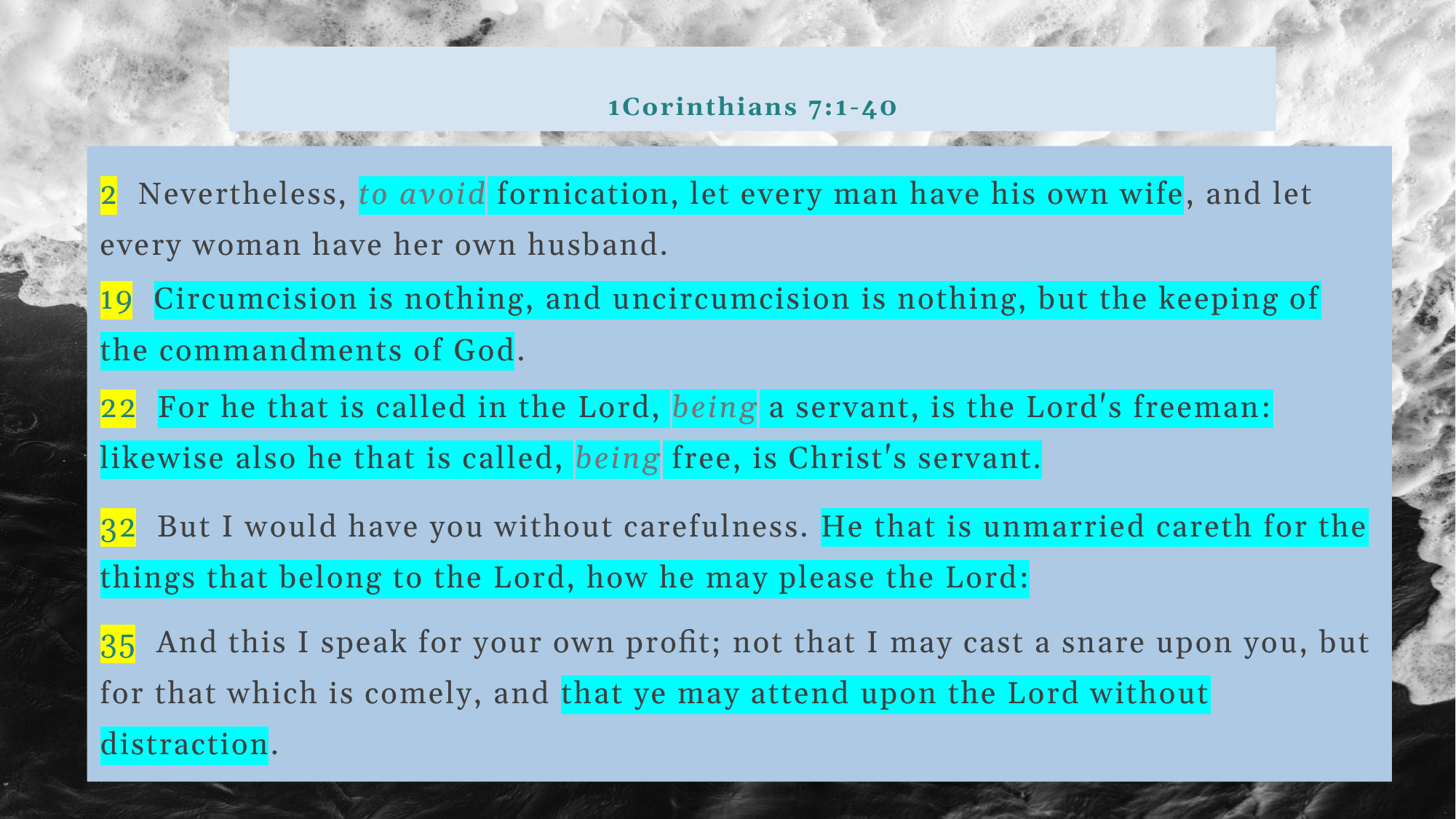

# 1Corinthians 7:1-40
2  Nevertheless, to avoid fornication, let every man have his own wife, and let every woman have her own husband.
19  Circumcision is nothing, and uncircumcision is nothing, but the keeping of the commandments of God.
22  For he that is called in the Lord, being a servant, is the Lord's freeman: likewise also he that is called, being free, is Christ's servant.
32  But I would have you without carefulness. He that is unmarried careth for the things that belong to the Lord, how he may please the Lord:
35  And this I speak for your own profit; not that I may cast a snare upon you, but for that which is comely, and that ye may attend upon the Lord without distraction.